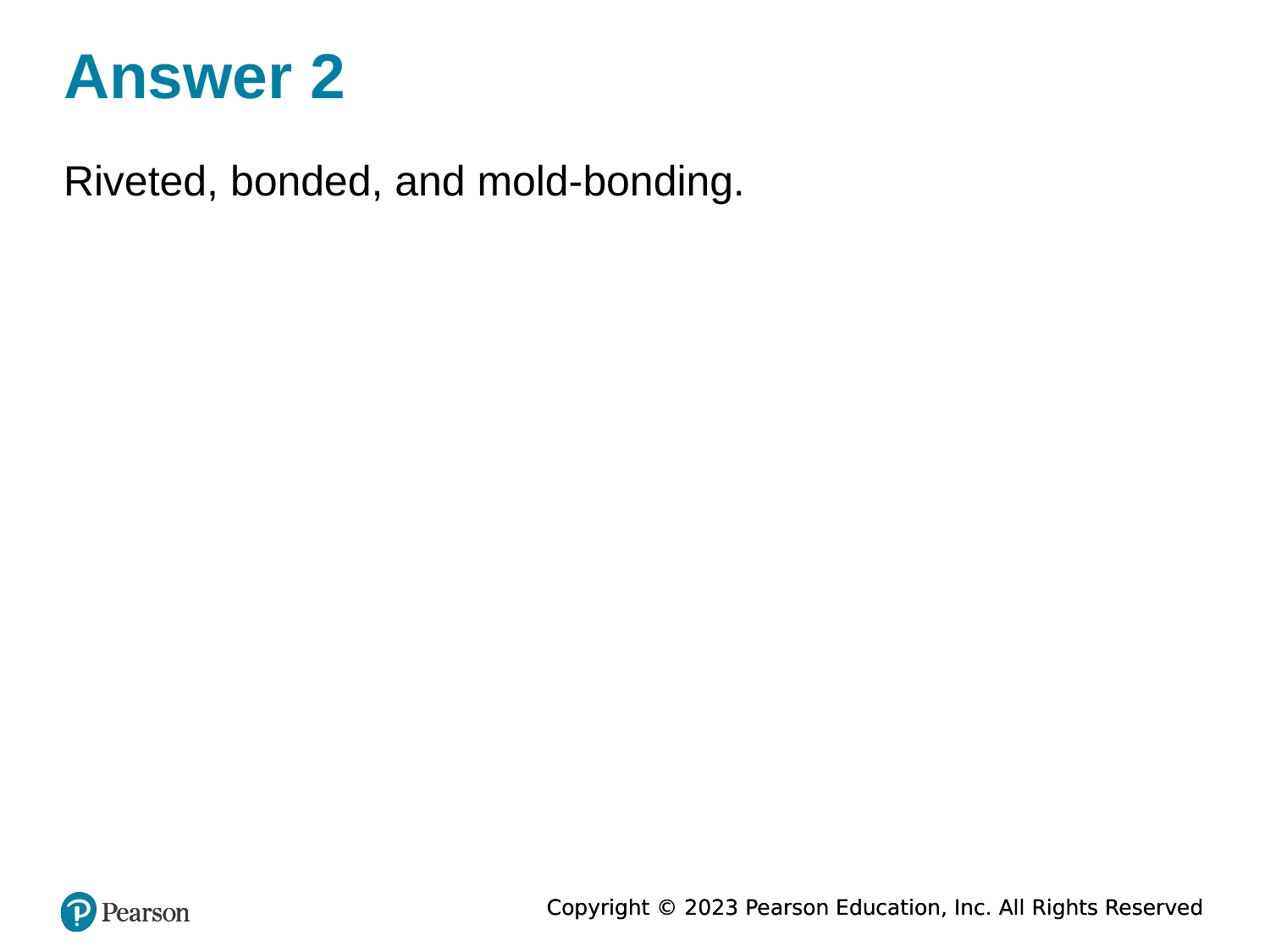

# Answer 2
Riveted, bonded, and mold-bonding.